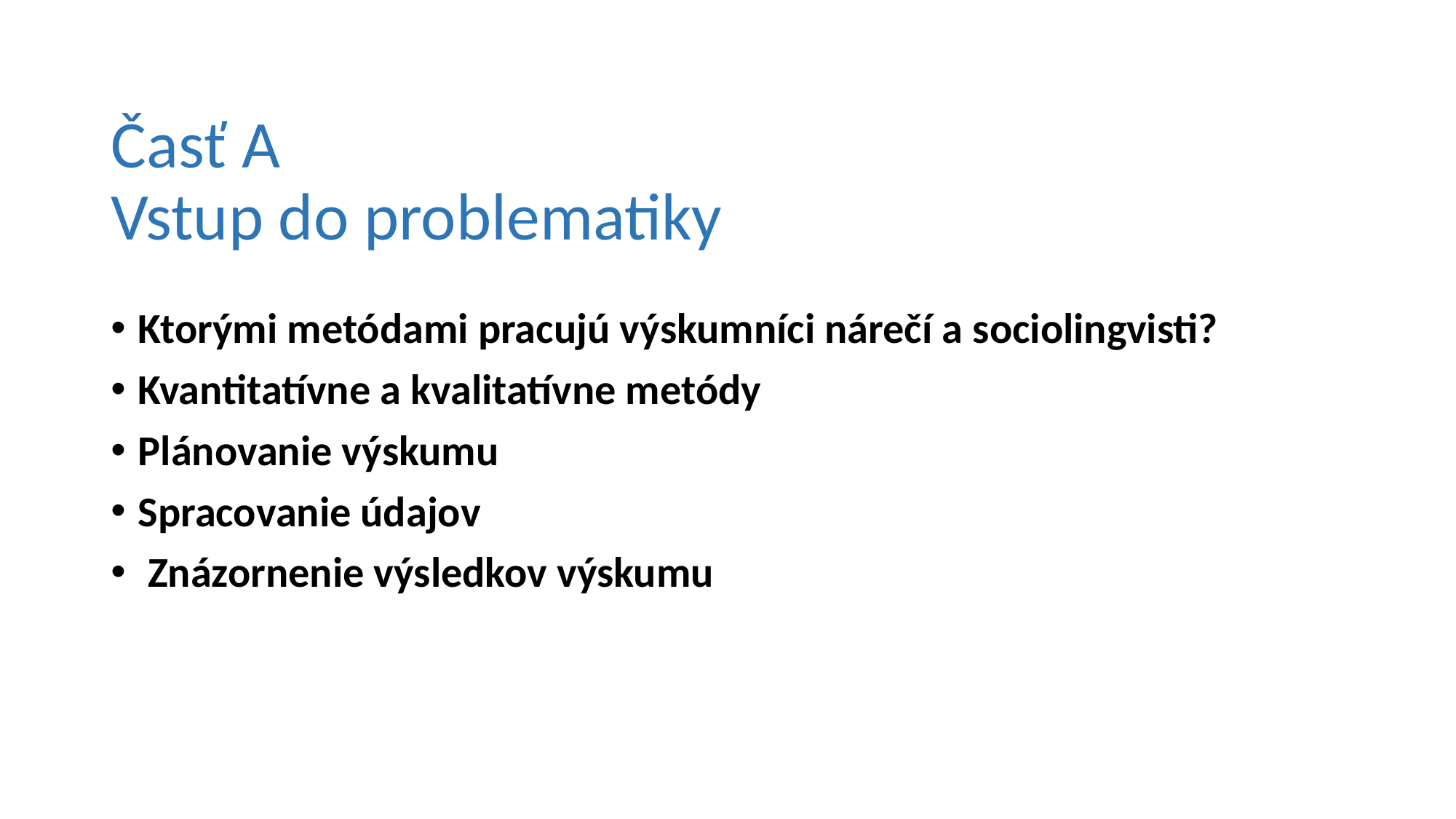

# Časť A Vstup do problematiky
Ktorými metódami pracujú výskumníci nárečí a sociolingvisti?
Kvantitatívne a kvalitatívne metódy
Plánovanie výskumu
Spracovanie údajov
 Znázornenie výsledkov výskumu